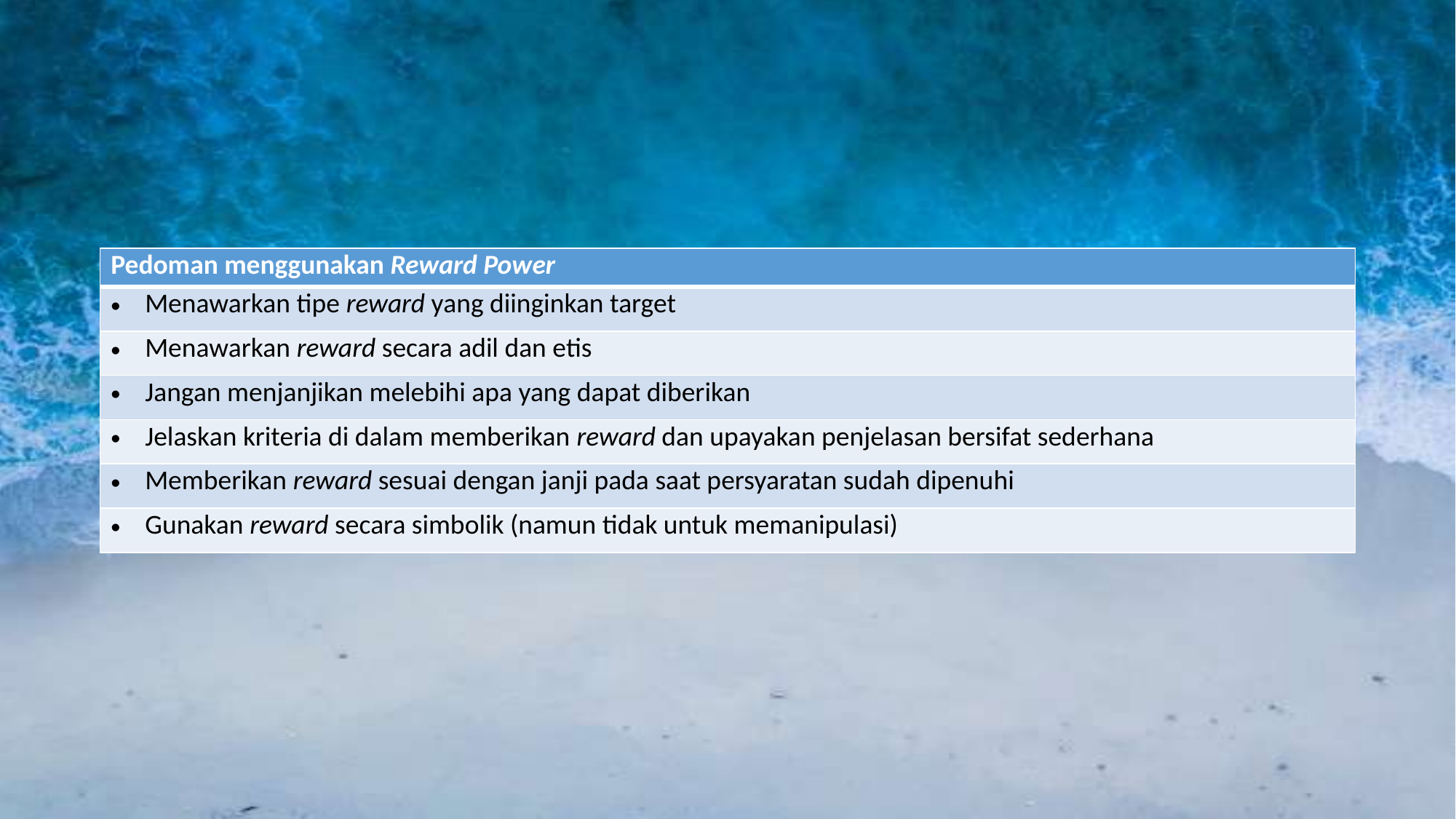

| Pedoman menggunakan Reward Power |
| --- |
| Menawarkan tipe reward yang diinginkan target |
| Menawarkan reward secara adil dan etis |
| Jangan menjanjikan melebihi apa yang dapat diberikan |
| Jelaskan kriteria di dalam memberikan reward dan upayakan penjelasan bersifat sederhana |
| Memberikan reward sesuai dengan janji pada saat persyaratan sudah dipenuhi |
| Gunakan reward secara simbolik (namun tidak untuk memanipulasi) |